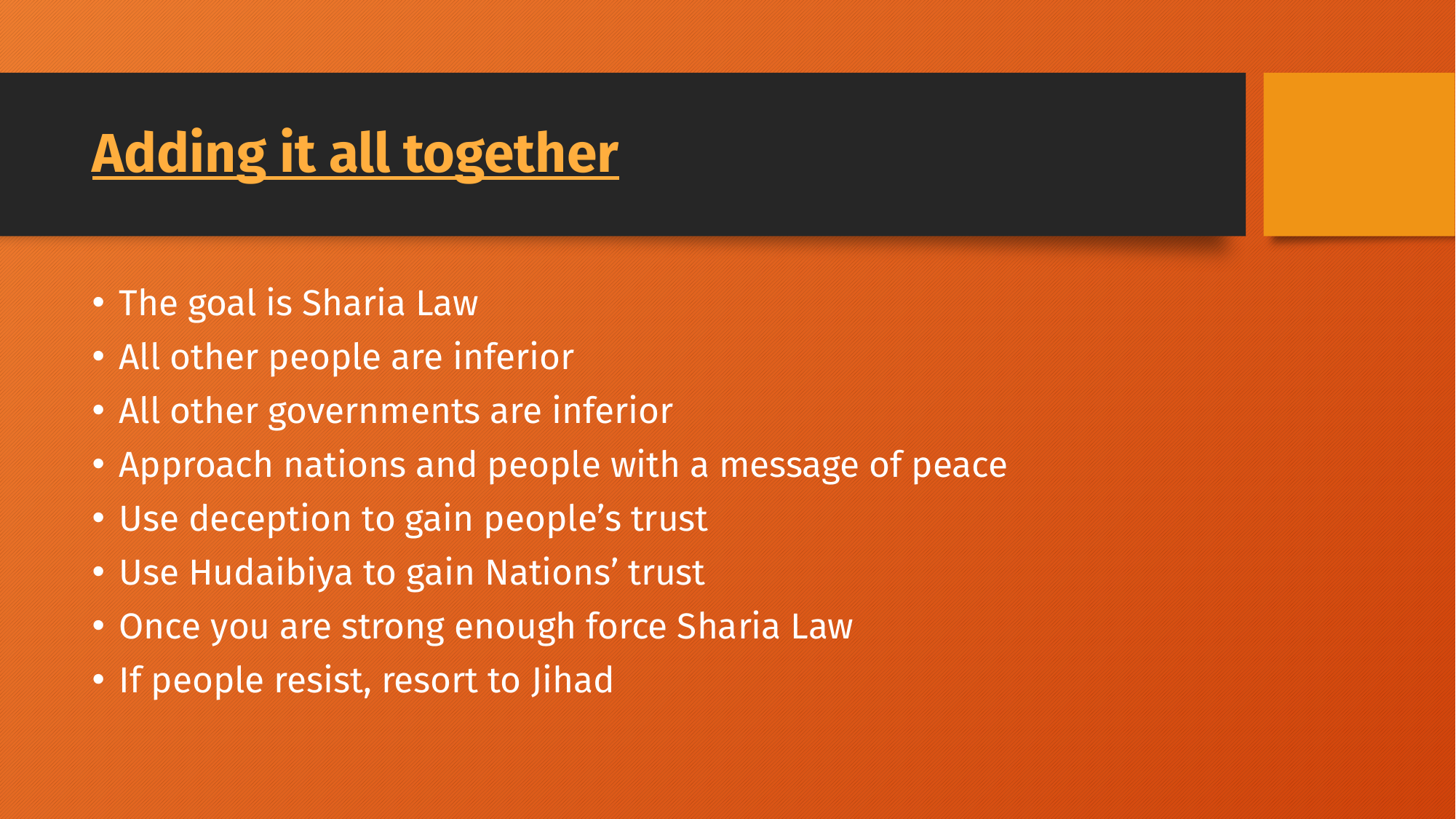

# Adding it all together
The goal is Sharia Law
All other people are inferior
All other governments are inferior
Approach nations and people with a message of peace
Use deception to gain people’s trust
Use Hudaibiya to gain Nations’ trust
Once you are strong enough force Sharia Law
If people resist, resort to Jihad